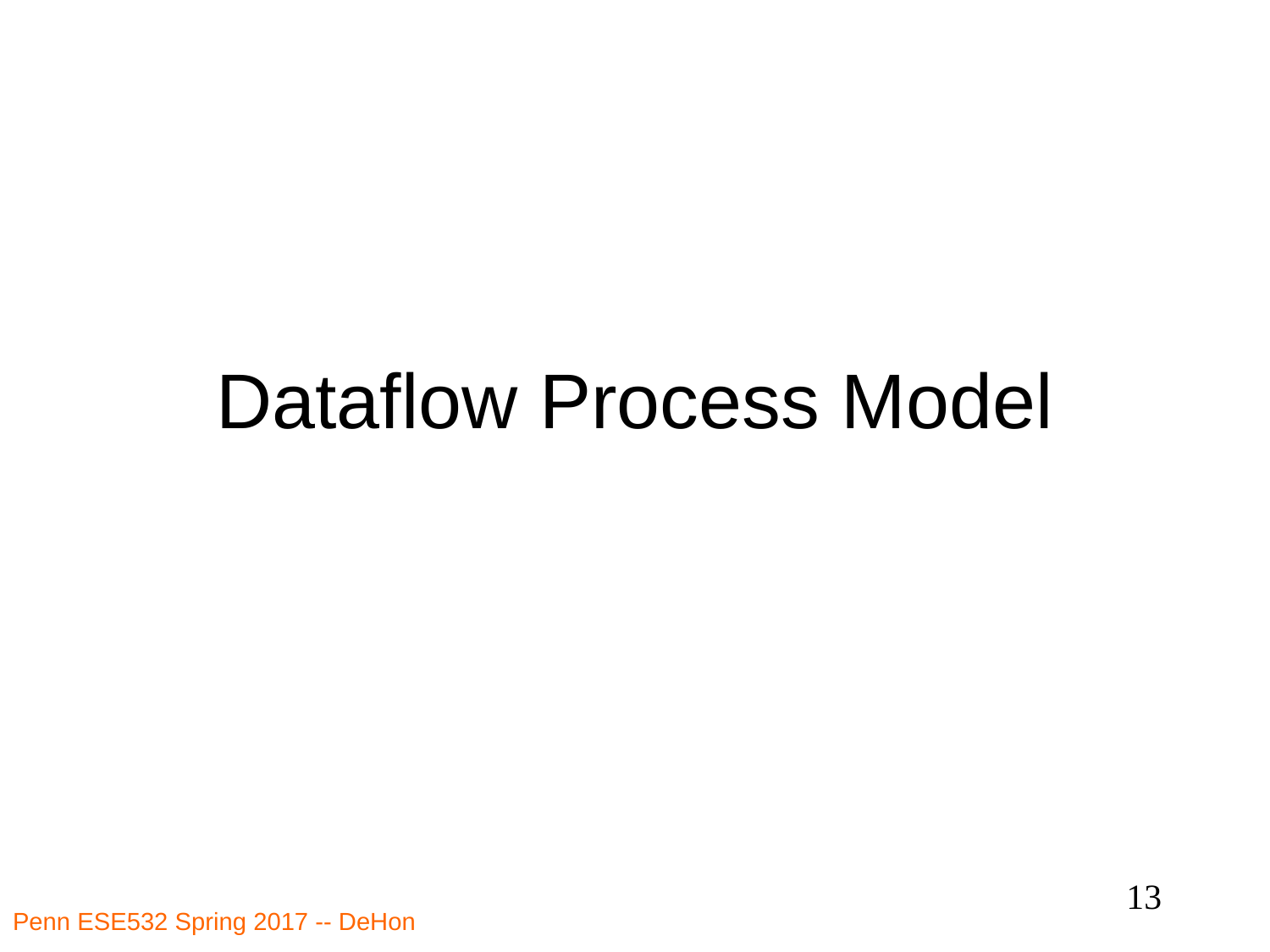

# Dataflow Process Model

13
Penn ESE532 Spring 2017 -- DeHon